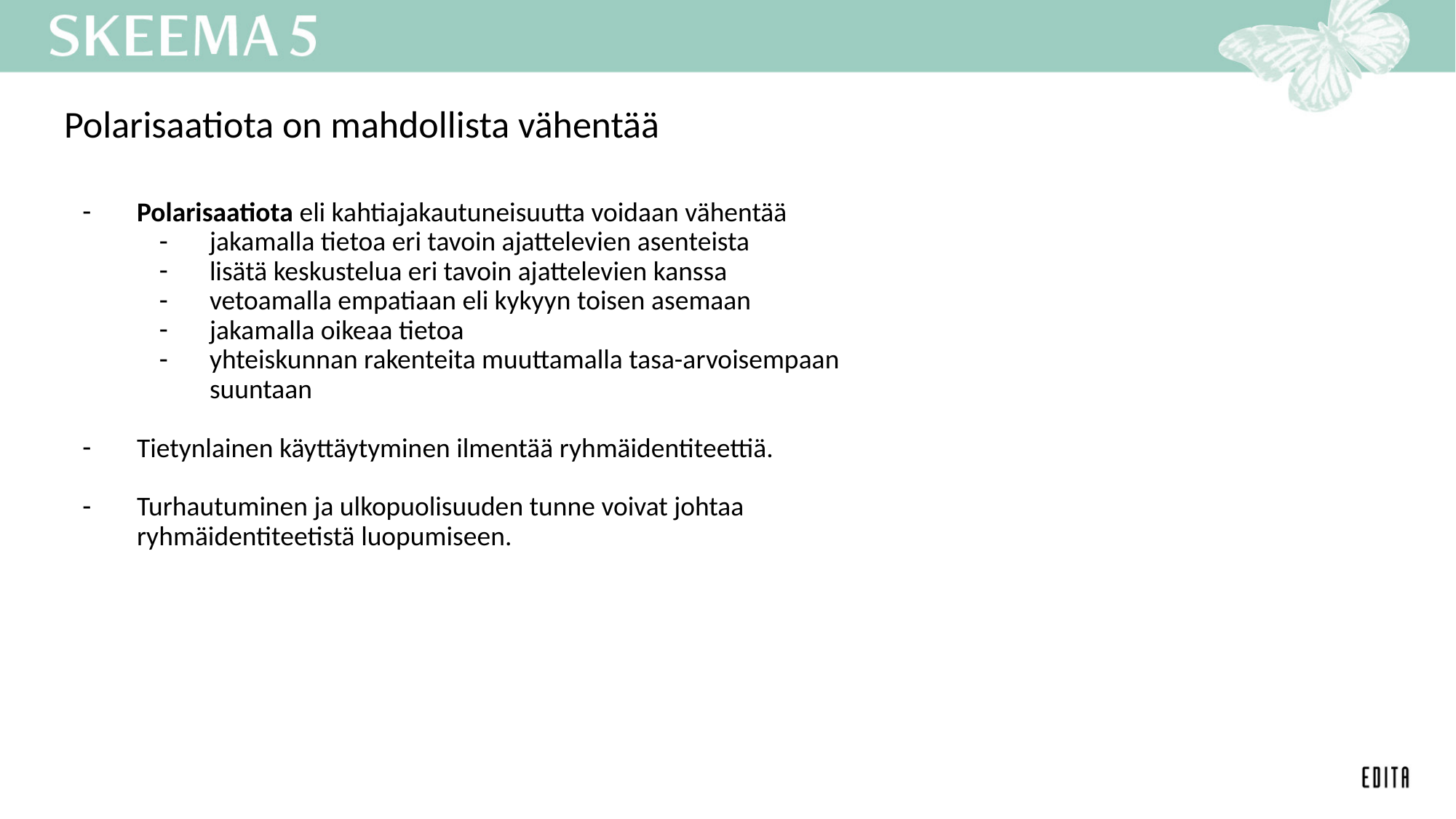

# Polarisaatiota on mahdollista vähentää
Polarisaatiota eli kahtiajakautuneisuutta voidaan vähentää
jakamalla tietoa eri tavoin ajattelevien asenteista
lisätä keskustelua eri tavoin ajattelevien kanssa
vetoamalla empatiaan eli kykyyn toisen asemaan
jakamalla oikeaa tietoa
yhteiskunnan rakenteita muuttamalla tasa-arvoisempaan suuntaan

Tietynlainen käyttäytyminen ilmentää ryhmäidentiteettiä.

Turhautuminen ja ulkopuolisuuden tunne voivat johtaa ryhmäidentiteetistä luopumiseen.